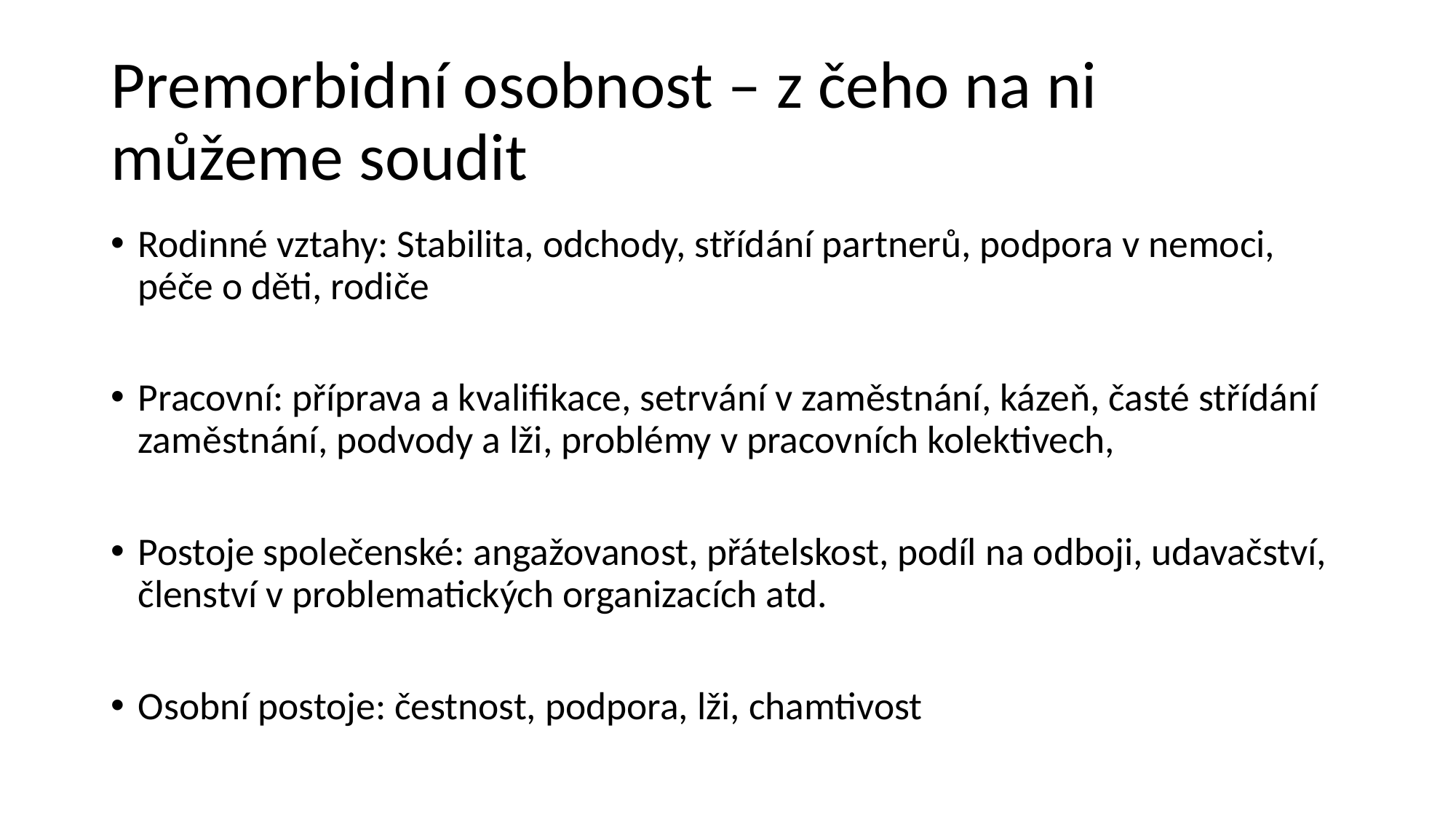

# Premorbidní osobnost – z čeho na ni můžeme soudit
Rodinné vztahy: Stabilita, odchody, střídání partnerů, podpora v nemoci, péče o děti, rodiče

Pracovní: příprava a kvalifikace, setrvání v zaměstnání, kázeň, časté střídání zaměstnání, podvody a lži, problémy v pracovních kolektivech,

Postoje společenské: angažovanost, přátelskost, podíl na odboji, udavačství, členství v problematických organizacích atd.

Osobní postoje: čestnost, podpora, lži, chamtivost